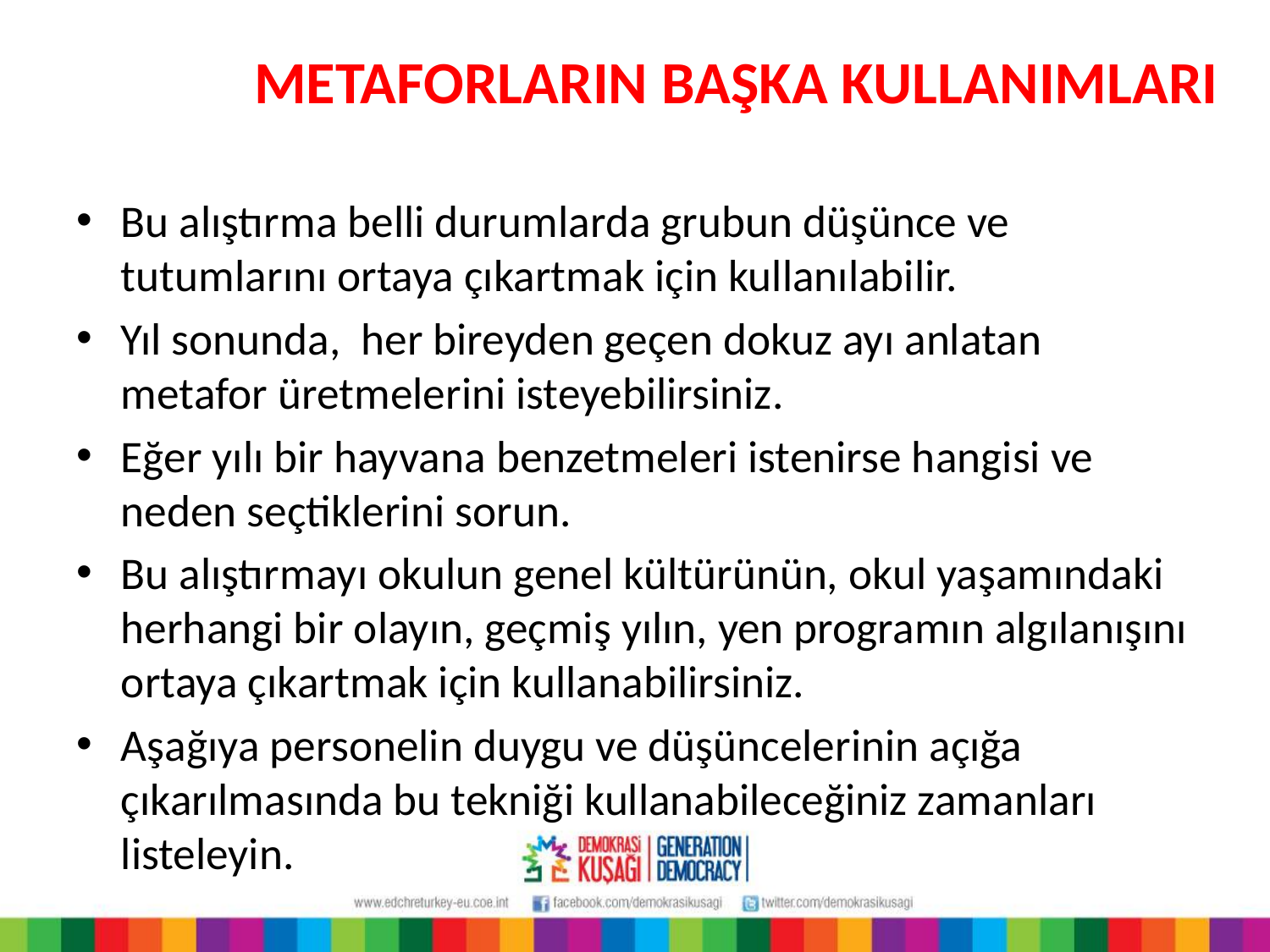

# METAFORLARIN BAŞKA KULLANIMLARI
Bu alıştırma belli durumlarda grubun düşünce ve tutumlarını ortaya çıkartmak için kullanılabilir.
Yıl sonunda,  her bireyden geçen dokuz ayı anlatan metafor üretmelerini isteyebilirsiniz.
Eğer yılı bir hayvana benzetmeleri istenirse hangisi ve neden seçtiklerini sorun.
Bu alıştırmayı okulun genel kültürünün, okul yaşamındaki herhangi bir olayın, geçmiş yılın, yen programın algılanışını ortaya çıkartmak için kullanabilirsiniz.
Aşağıya personelin duygu ve düşüncelerinin açığa çıkarılmasında bu tekniği kullanabileceğiniz zamanları listeleyin.